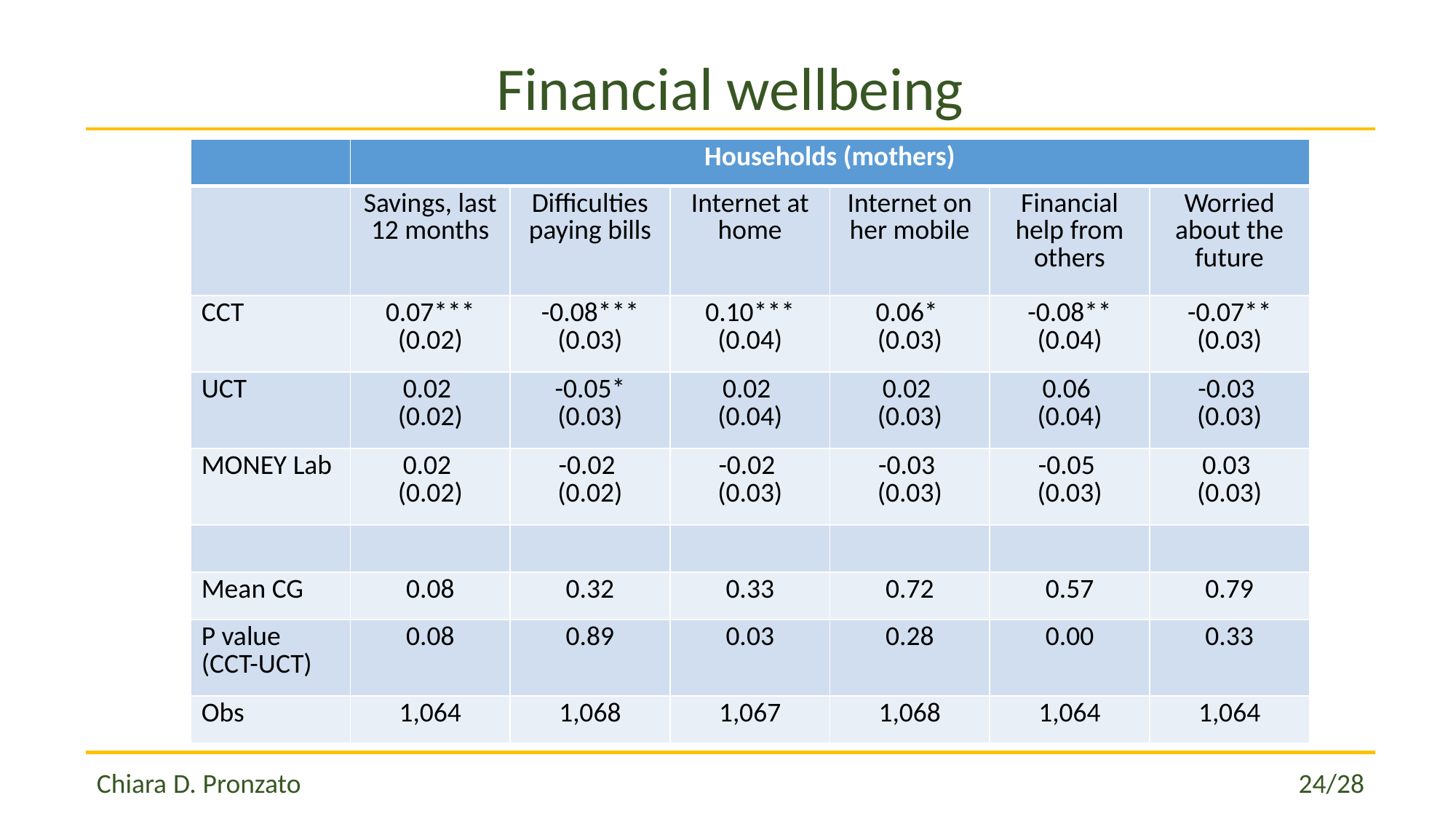

# Financial wellbeing
|  | Households (mothers) |  |  |  |  |  |
| --- | --- | --- | --- | --- | --- | --- |
|  | Savings, last 12 months | Difficulties paying bills | Internet at home | Internet on her mobile | Financial help from others | Worried about the future |
| CCT | 0.07\*\*\* (0.02) | -0.08\*\*\* (0.03) | 0.10\*\*\* (0.04) | 0.06\* (0.03) | -0.08\*\* (0.04) | -0.07\*\* (0.03) |
| UCT | 0.02 (0.02) | -0.05\* (0.03) | 0.02 (0.04) | 0.02 (0.03) | 0.06 (0.04) | -0.03 (0.03) |
| MONEY Lab | 0.02 (0.02) | -0.02 (0.02) | -0.02 (0.03) | -0.03 (0.03) | -0.05 (0.03) | 0.03 (0.03) |
|  |  |  |  |  |  |  |
| Mean CG | 0.08 | 0.32 | 0.33 | 0.72 | 0.57 | 0.79 |
| P value (CCT-UCT) | 0.08 | 0.89 | 0.03 | 0.28 | 0.00 | 0.33 |
| Obs | 1,064 | 1,068 | 1,067 | 1,068 | 1,064 | 1,064 |
Chiara D. Pronzato 									 	24/28